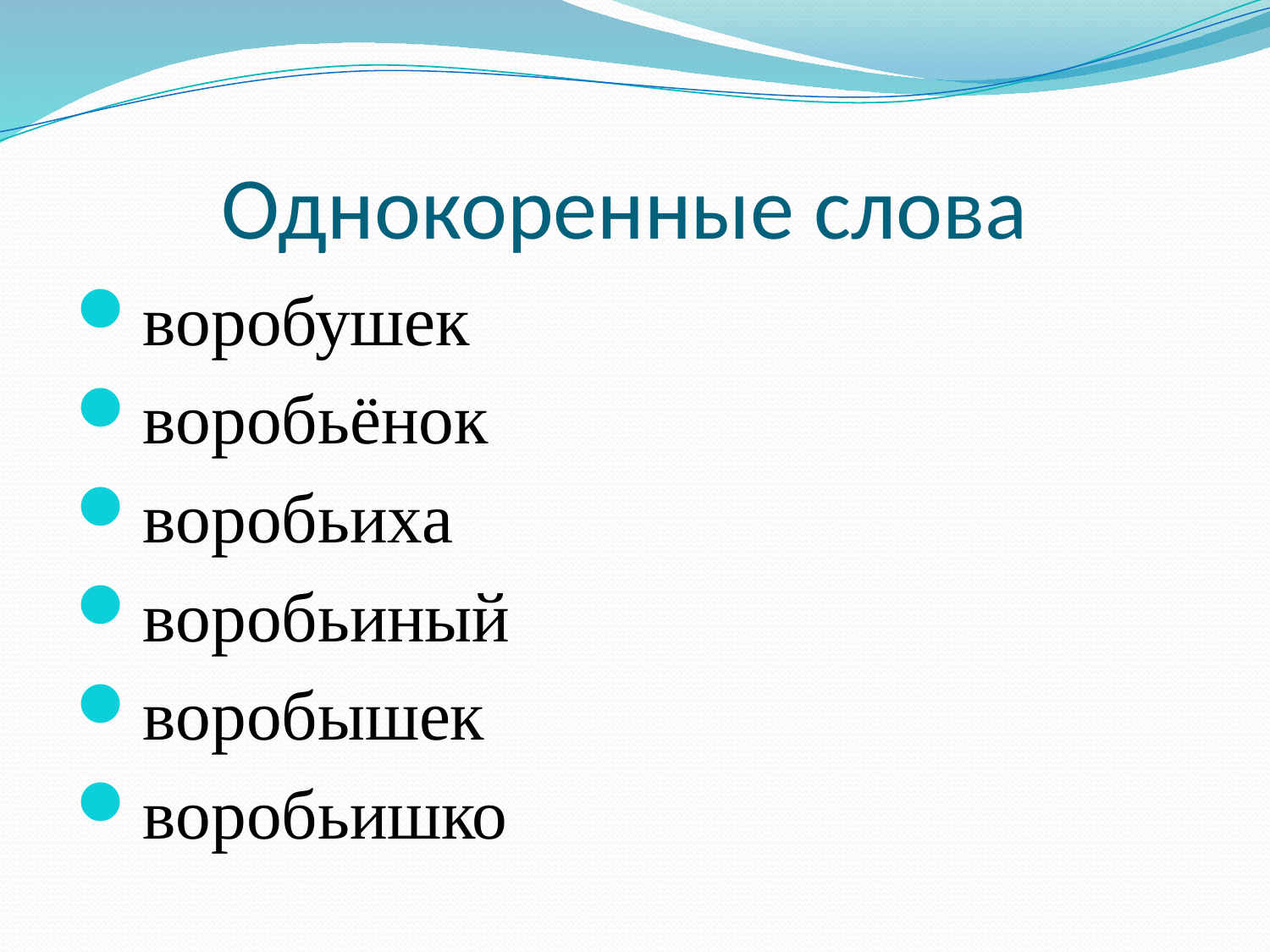

# Однокоренные слова
воробушек
воробьёнок
воробьиха
воробьиный
воробышек
воробьишко